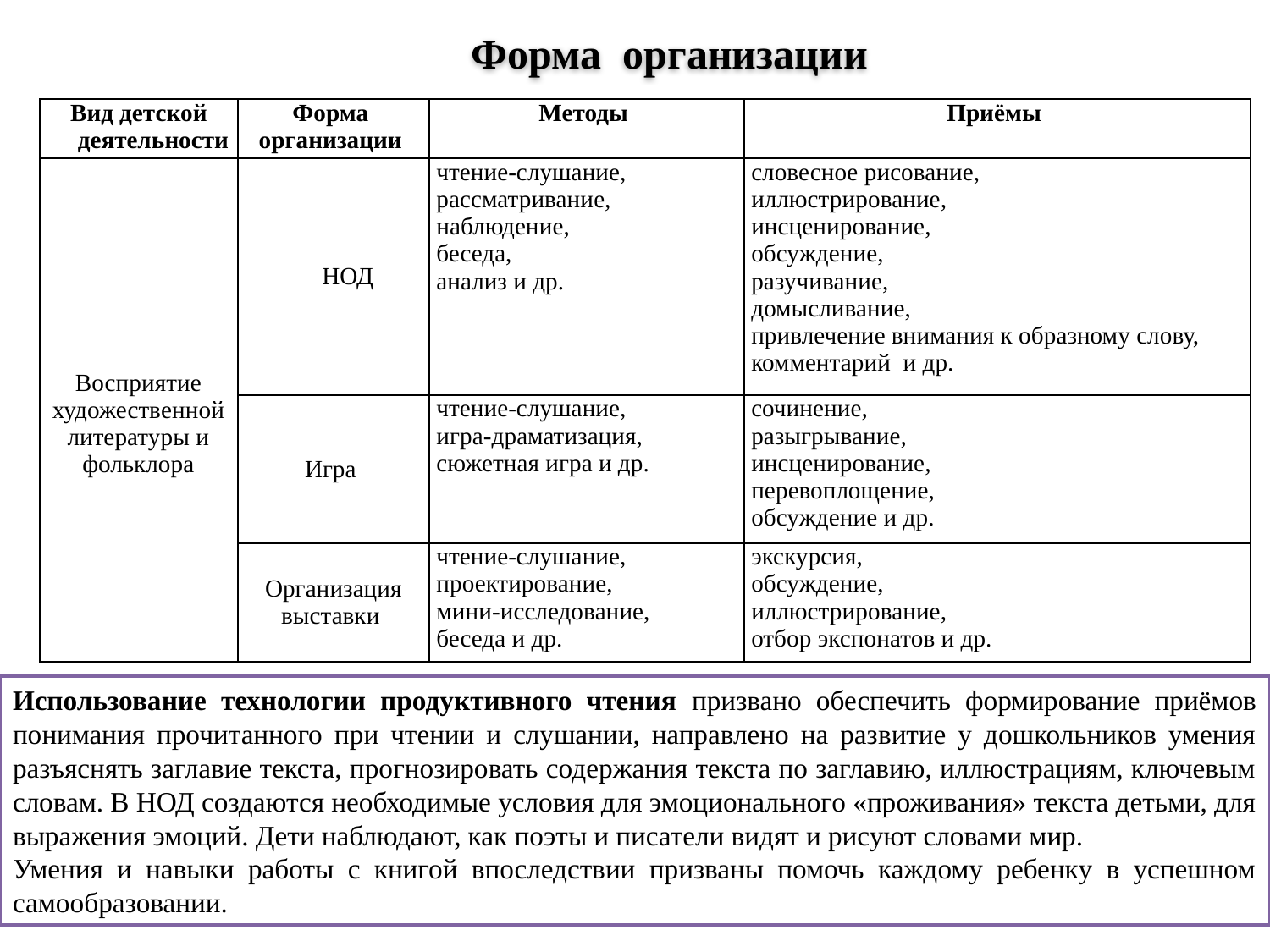

Форма  организации
| Вид детской деятельности | Форма организации | Методы | Приёмы |
| --- | --- | --- | --- |
| Восприятие художественной литературы и фольклора | НОД | чтение-слушание, рассматривание, наблюдение, беседа, анализ и др. | словесное рисование, иллюстрирование, инсценирование, обсуждение, разучивание, домысливание, привлечение внимания к образному слову, комментарий и др. |
|  | Игра | чтение-слушание, игра-драматизация, сюжетная игра и др. | сочинение, разыгрывание, инсценирование, перевоплощение, обсуждение и др. |
|  | Организация выставки | чтение-слушание, проектирование, мини-исследование, беседа и др. | экскурсия, обсуждение, иллюстрирование, отбор экспонатов и др. |
Использование технологии продуктивного чтения призвано обеспечить формирование приёмов понимания прочитанного при чтении и слушании, направлено на развитие у дошкольников умения разъяснять заглавие текста, прогнозировать содержания текста по заглавию, иллюстрациям, ключевым словам. В НОД создаются необходимые условия для эмоционального «проживания» текста детьми, для выражения эмоций. Дети наблюдают, как поэты и писатели видят и рисуют словами мир.
Умения и навыки работы с книгой впоследствии призваны помочь каждому ребенку в успешном самообразовании.